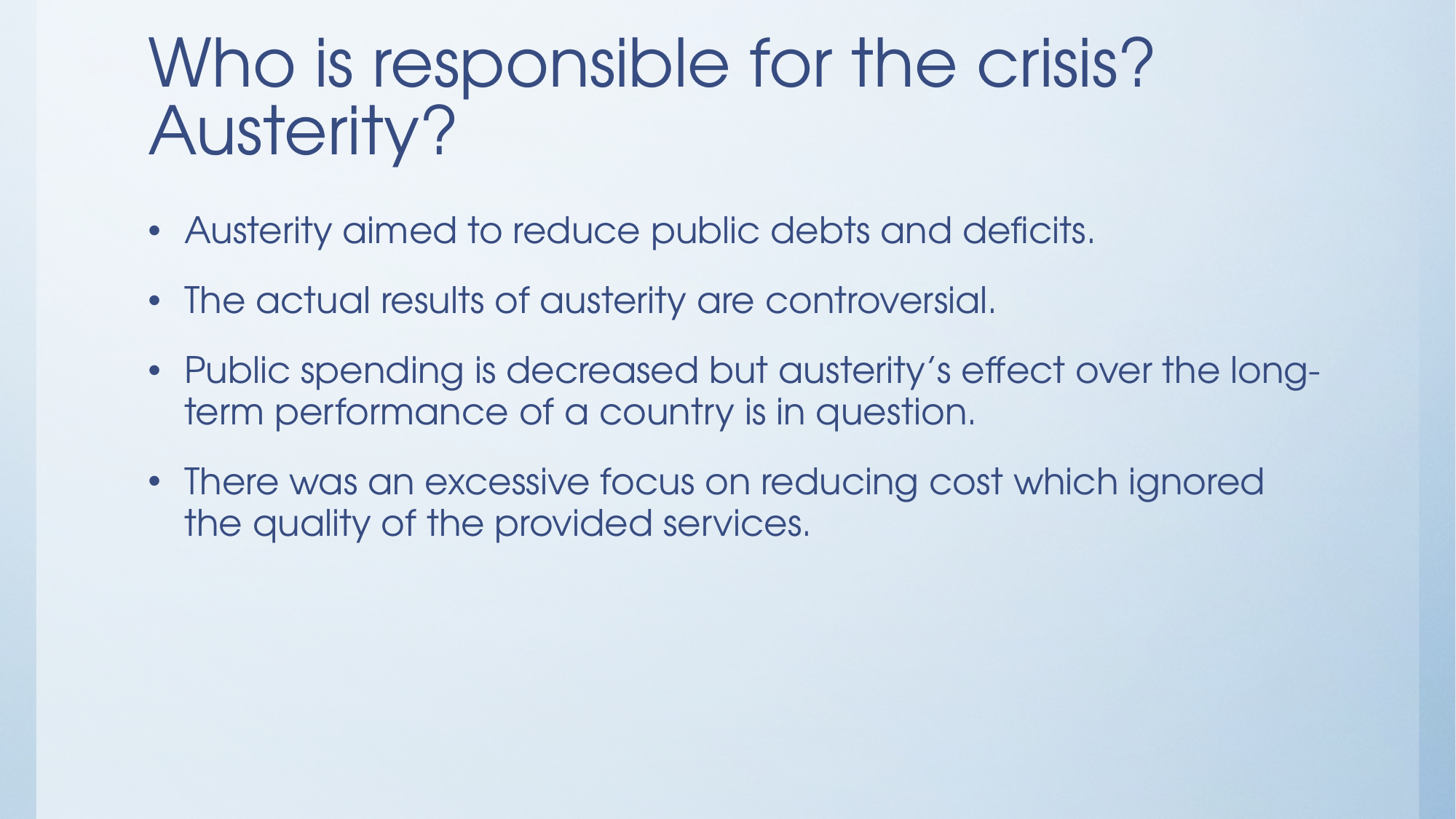

# Who is responsible for the crisis? Austerity?
Austerity aimed to reduce public debts and deficits.
The actual results of austerity are controversial.
Public spending is decreased but austerity’s effect over the long-term performance of a country is in question.
There was an excessive focus on reducing cost which ignored the quality of the provided services.